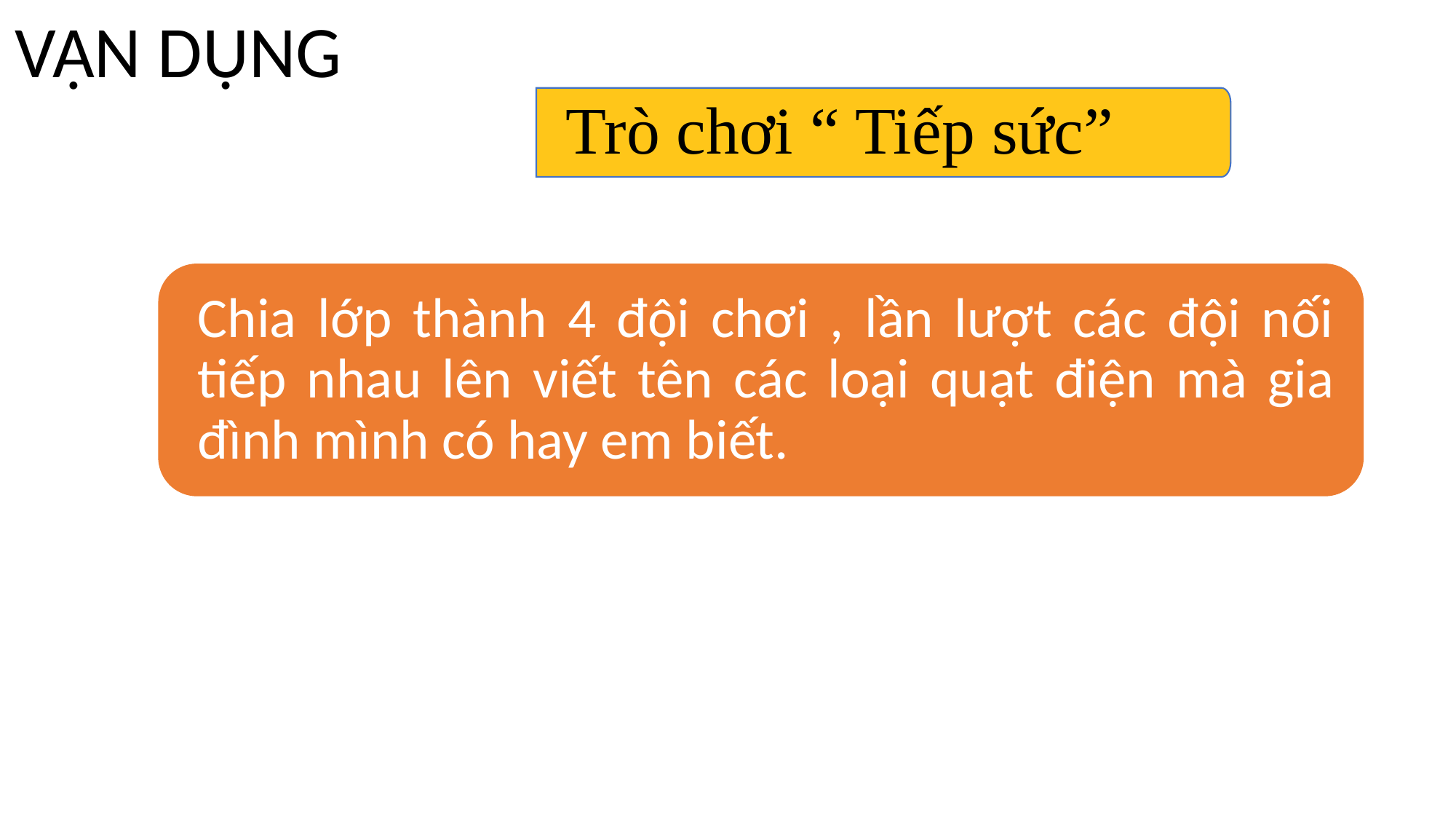

VẬN DỤNG
Trò chơi “ Tiếp sức”

Chia lớp thành 4 đội chơi , lần lượt các đội nối tiếp nhau lên viết tên các loại quạt điện mà gia đình mình có hay em biết.